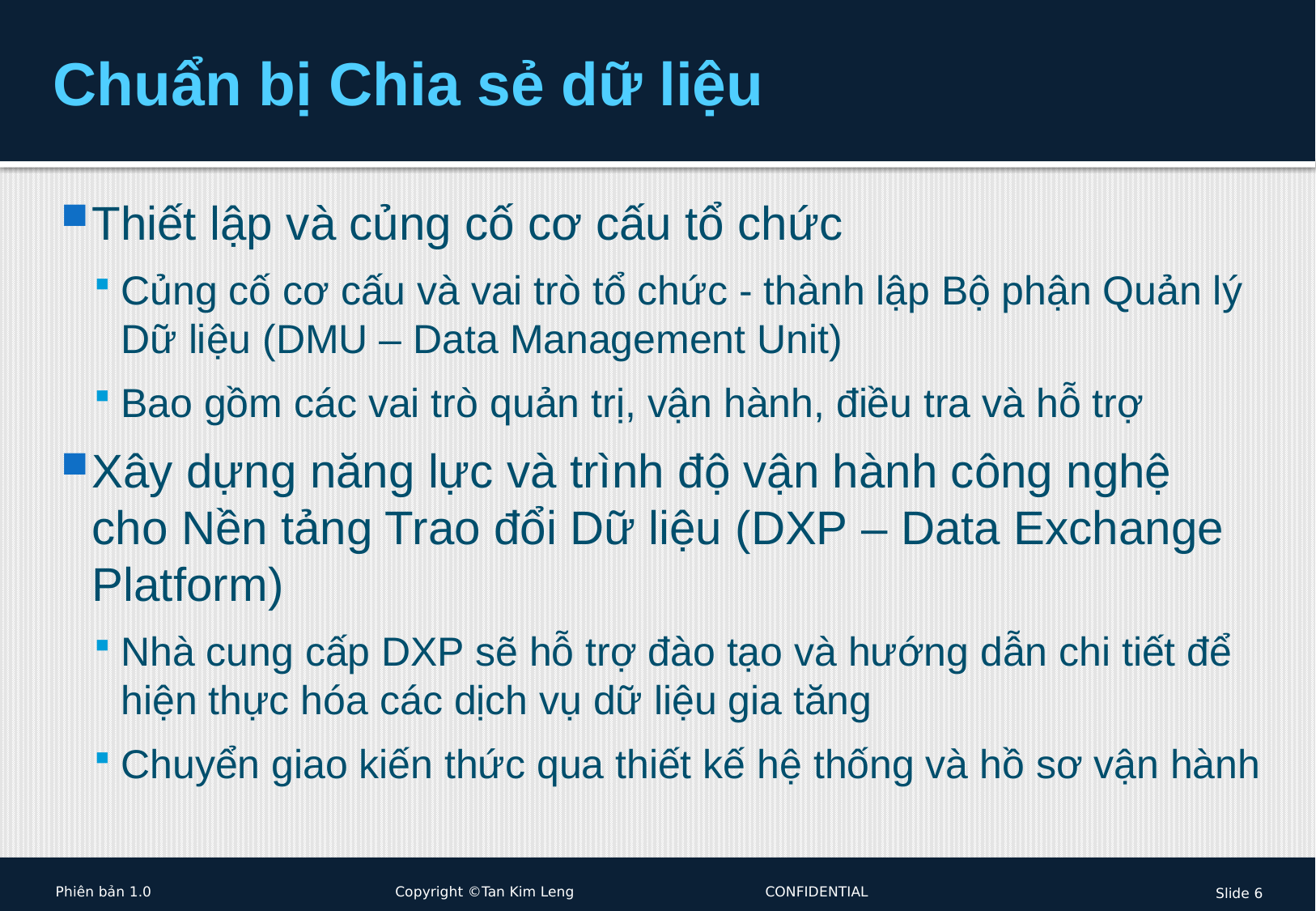

# Chuẩn bị Chia sẻ dữ liệu
Thiết lập và củng cố cơ cấu tổ chức
Củng cố cơ cấu và vai trò tổ chức - thành lập Bộ phận Quản lý Dữ liệu (DMU – Data Management Unit)
Bao gồm các vai trò quản trị, vận hành, điều tra và hỗ trợ
Xây dựng năng lực và trình độ vận hành công nghệ cho Nền tảng Trao đổi Dữ liệu (DXP – Data Exchange Platform)
Nhà cung cấp DXP sẽ hỗ trợ đào tạo và hướng dẫn chi tiết để hiện thực hóa các dịch vụ dữ liệu gia tăng
Chuyển giao kiến thức qua thiết kế hệ thống và hồ sơ vận hành
Phiên bản 1.0
Copyright ©Tan Kim Leng                                           CONFIDENTIAL
Slide 6